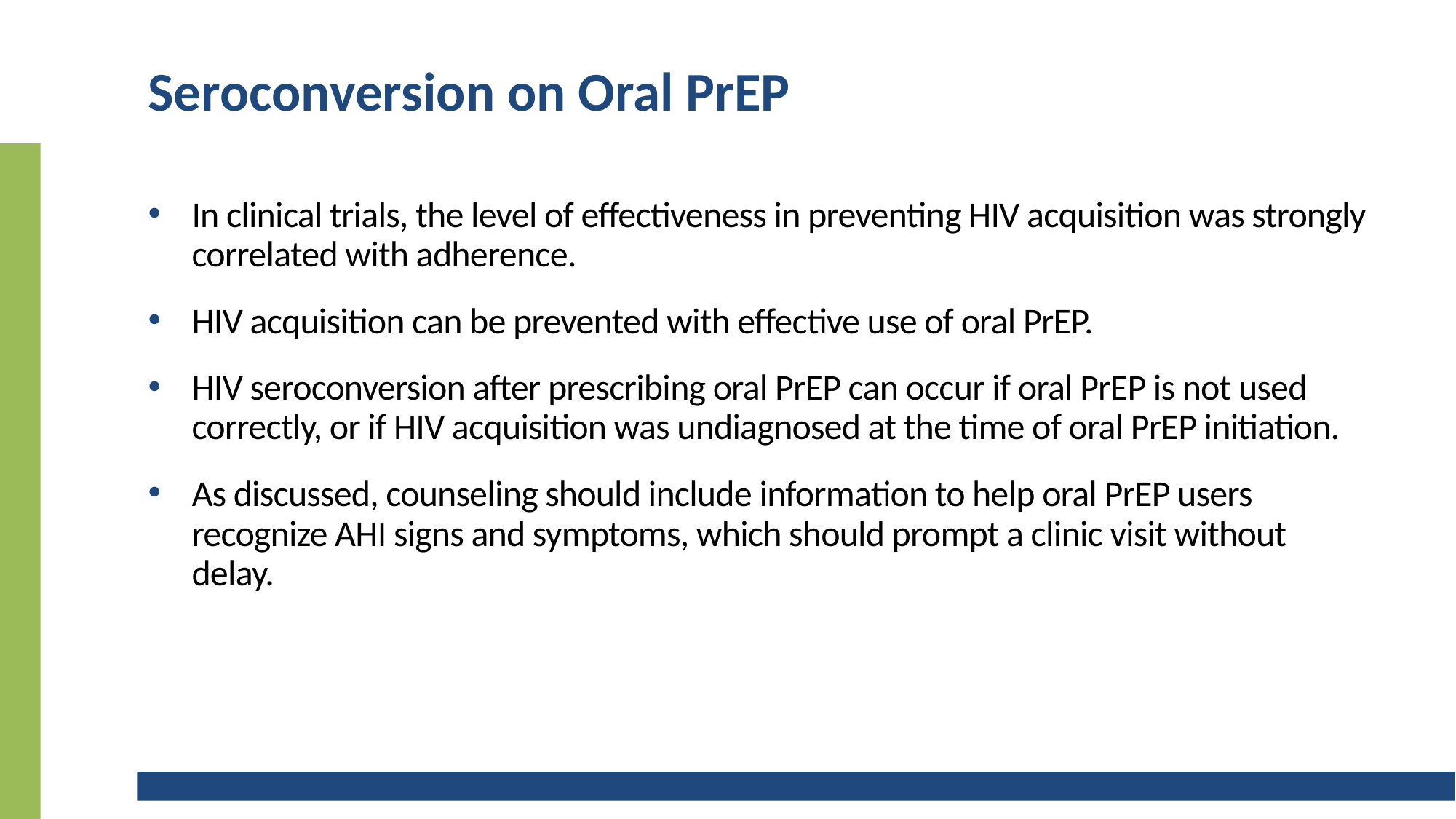

# Seroconversion on Oral PrEP
In clinical trials, the level of effectiveness in preventing HIV acquisition was strongly correlated with adherence.
HIV acquisition can be prevented with effective use of oral PrEP.
HIV seroconversion after prescribing oral PrEP can occur if oral PrEP is not used correctly, or if HIV acquisition was undiagnosed at the time of oral PrEP initiation.
As discussed, counseling should include information to help oral PrEP users recognize AHI signs and symptoms, which should prompt a clinic visit without delay.